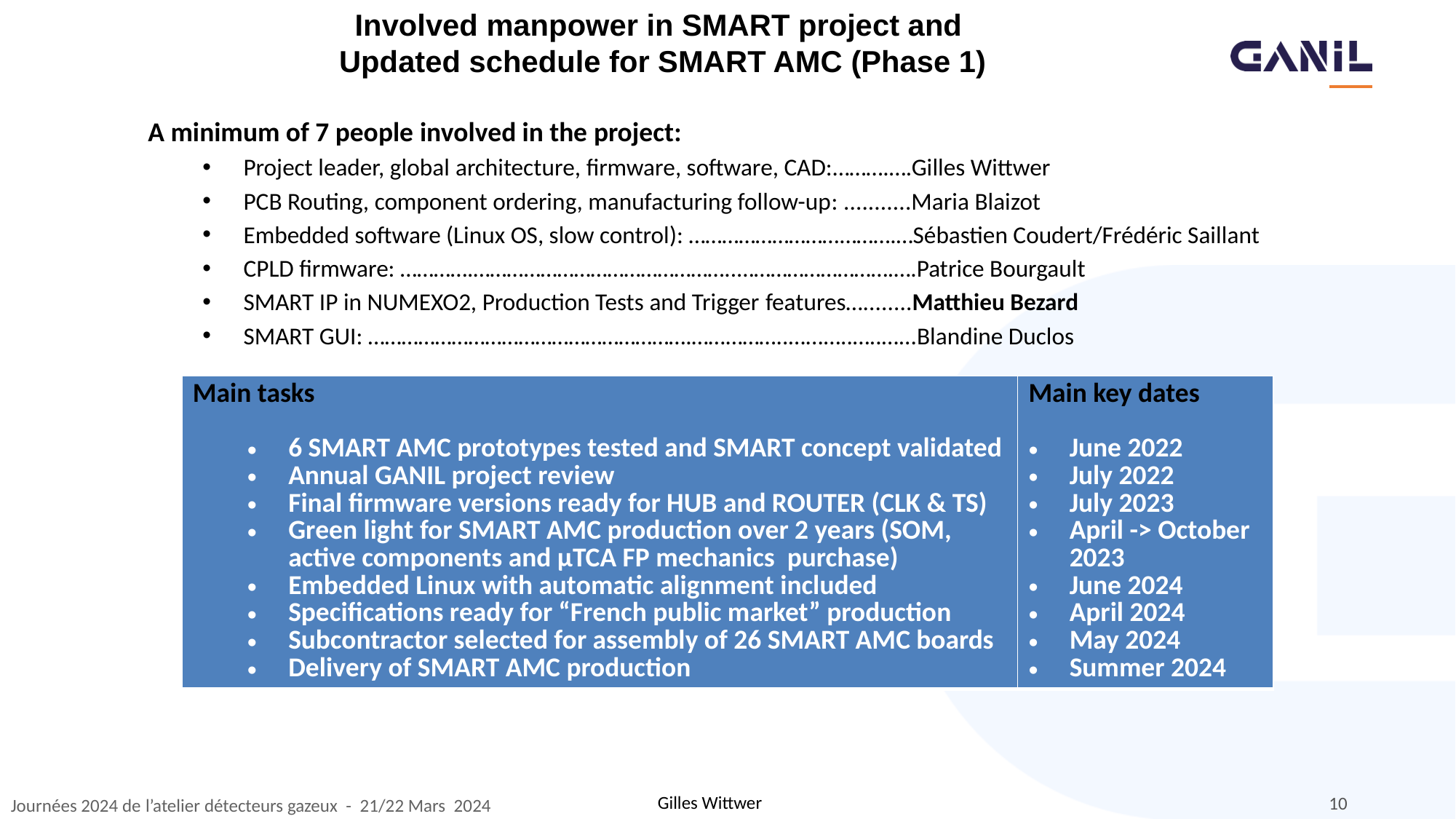

Involved manpower in SMART project and
Updated schedule for SMART AMC (Phase 1)
A minimum of 7 people involved in the project:
Project leader, global architecture, firmware, software, CAD:……….….Gilles Wittwer
PCB Routing, component ordering, manufacturing follow-up: ...........Maria Blaizot
Embedded software (Linux OS, slow control): ……………………………….…Sébastien Coudert/Frédéric Saillant
CPLD firmware: ………….………………………………………..……………………….….Patrice Bourgault
SMART IP in NUMEXO2, Production Tests and Trigger features…........Matthieu Bezard
SMART GUI: ………………………………………………….……………..…...…..…..…...Blandine Duclos
| Main tasks 6 SMART AMC prototypes tested and SMART concept validated Annual GANIL project review Final firmware versions ready for HUB and ROUTER (CLK & TS) Green light for SMART AMC production over 2 years (SOM, active components and µTCA FP mechanics purchase) Embedded Linux with automatic alignment included Specifications ready for “French public market” production Subcontractor selected for assembly of 26 SMART AMC boards Delivery of SMART AMC production | Main key dates June 2022 July 2022 July 2023 April -> October 2023 June 2024 April 2024 May 2024 Summer 2024 |
| --- | --- |